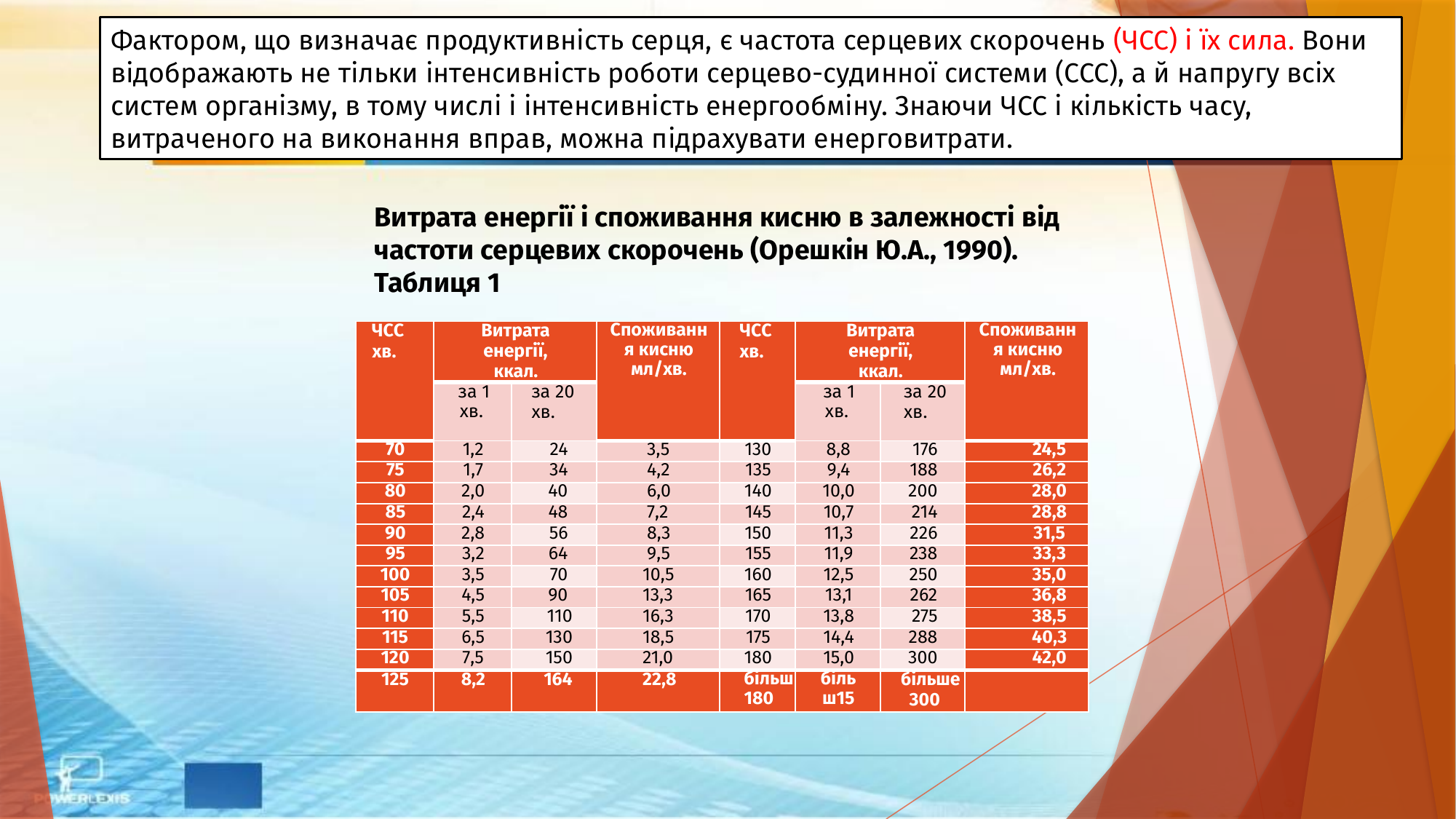

Фактором, що визначає продуктивність серця, є частота серцевих скорочень (ЧСС) і їх сила. Вони відображають не тільки інтенсивність роботи серцево-судинної системи (ССС), а й напругу всіх систем організму, в тому числі і інтенсивність енергообміну. Знаючи ЧСС і кількість часу, витраченого на виконання вправ, можна підрахувати енерговитрати.
Витрата енергії і споживання кисню в залежності від частоти серцевих скорочень (Орешкін Ю.А., 1990). Таблиця 1
| ЧСС хв. | Витрата енергії, ккал. |  | Споживання кисню мл/хв. | ЧСС хв. | Витрата енергії, ккал. |  | Споживання кисню мл/хв. |
| --- | --- | --- | --- | --- | --- | --- | --- |
|  | за 1 хв. | за 20 хв. |  |  | за 1 хв. | за 20 хв. |  |
| 70 | 1,2 | 24 | 3,5 | 130 | 8,8 | 176 | 24,5 |
| 75 | 1,7 | 34 | 4,2 | 135 | 9,4 | 188 | 26,2 |
| 80 | 2,0 | 40 | 6,0 | 140 | 10,0 | 200 | 28,0 |
| 85 | 2,4 | 48 | 7,2 | 145 | 10,7 | 214 | 28,8 |
| 90 | 2,8 | 56 | 8,3 | 150 | 11,3 | 226 | 31,5 |
| 95 | 3,2 | 64 | 9,5 | 155 | 11,9 | 238 | 33,3 |
| 100 | 3,5 | 70 | 10,5 | 160 | 12,5 | 250 | 35,0 |
| 105 | 4,5 | 90 | 13,3 | 165 | 13,1 | 262 | 36,8 |
| 110 | 5,5 | 110 | 16,3 | 170 | 13,8 | 275 | 38,5 |
| 115 | 6,5 | 130 | 18,5 | 175 | 14,4 | 288 | 40,3 |
| 120 | 7,5 | 150 | 21,0 | 180 | 15,0 | 300 | 42,0 |
| 125 | 8,2 | 164 | 22,8 | більш180 | більш15 | більше 300 |  |